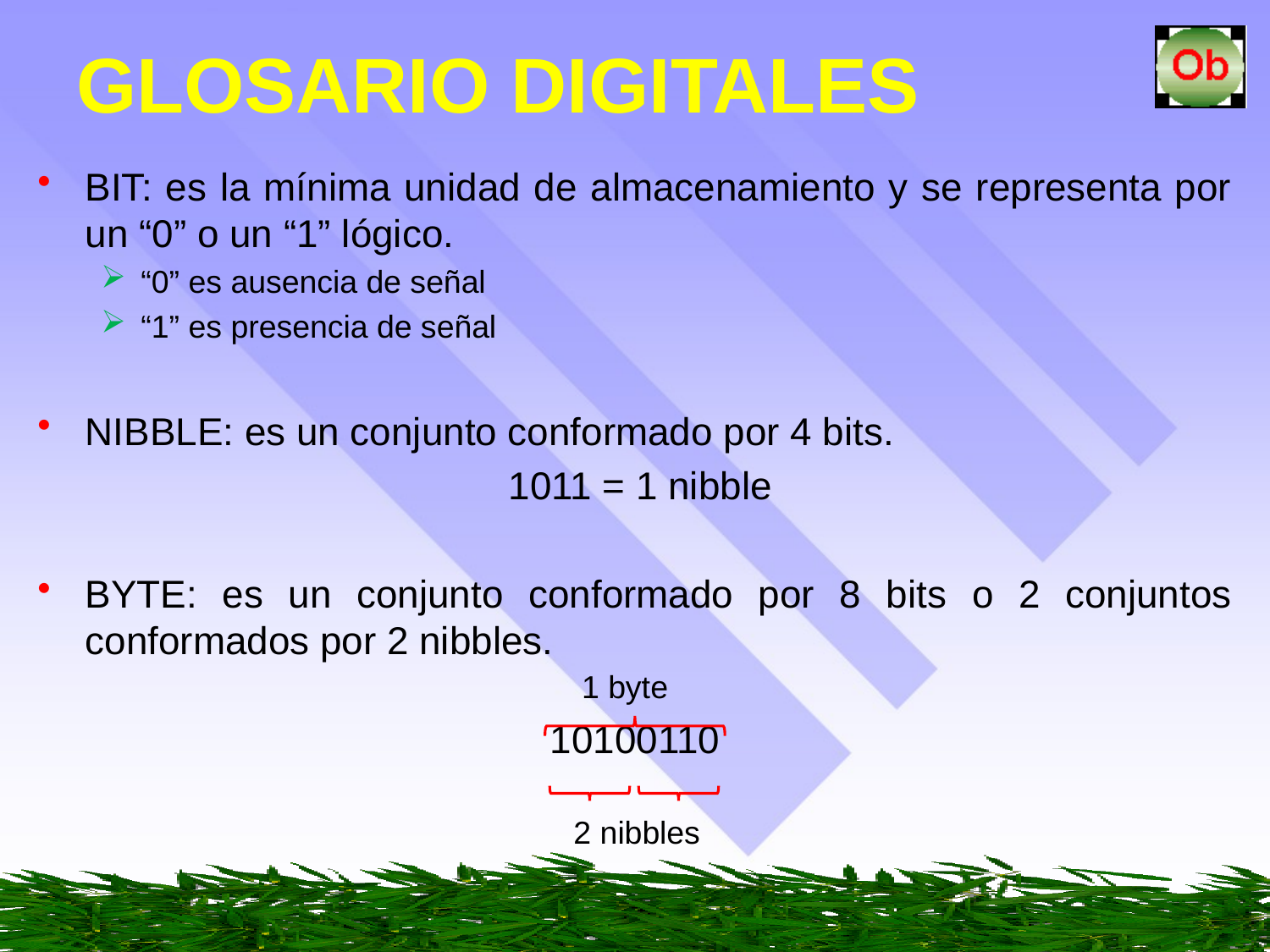

# GLOSARIO DIGITALES
BIT: es la mínima unidad de almacenamiento y se representa por un “0” o un “1” lógico.
“0” es ausencia de señal
“1” es presencia de señal

NIBBLE: es un conjunto conformado por 4 bits.
 1011 = 1 nibble

BYTE: es un conjunto conformado por 8 bits o 2 conjuntos conformados por 2 nibbles.

10100110

1 byte

2 nibbles